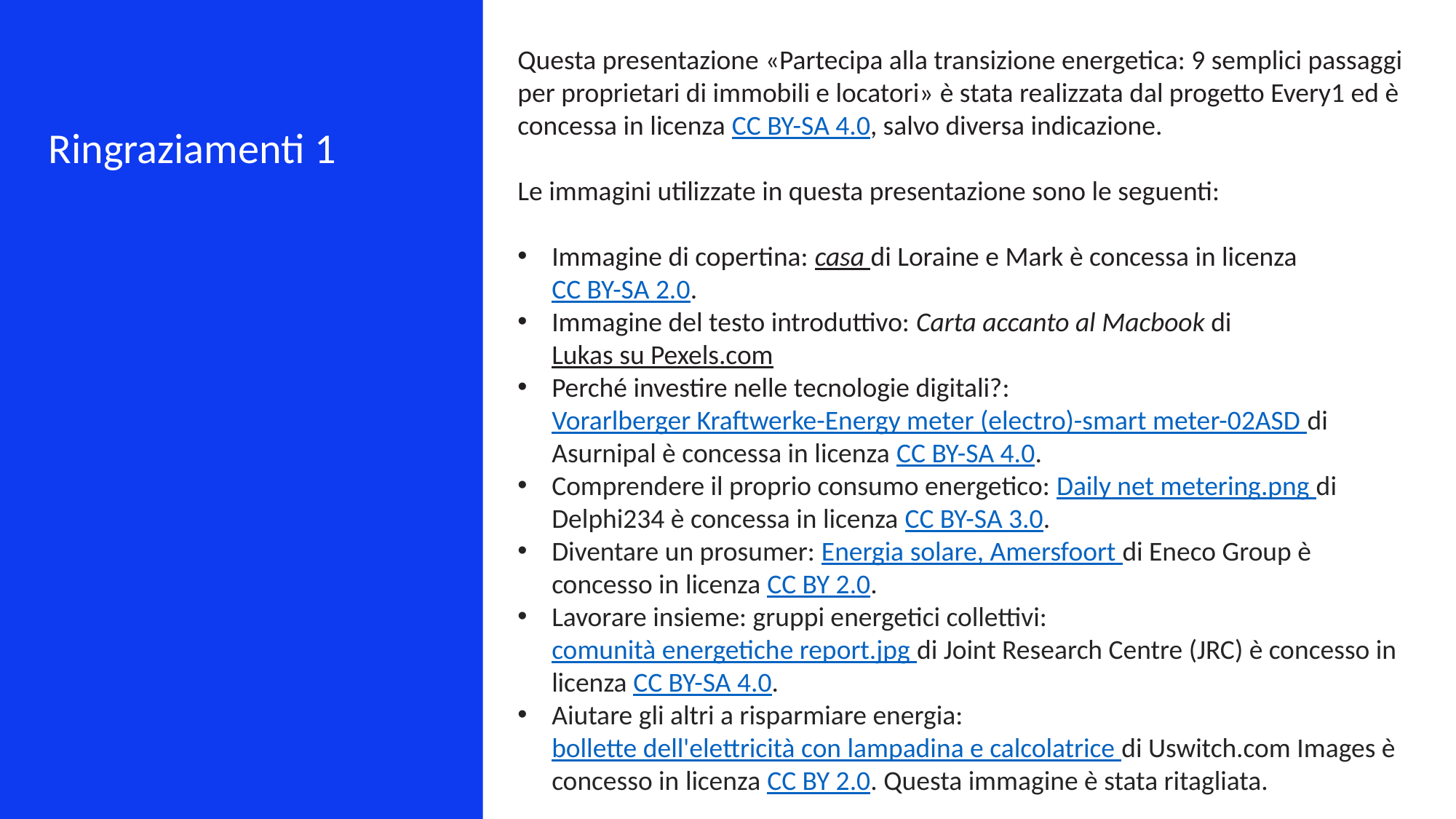

Questa presentazione «Partecipa alla transizione energetica: 9 semplici passaggi per proprietari di immobili e locatori» è stata realizzata dal progetto Every1 ed è concessa in licenza CC BY-SA 4.0, salvo diversa indicazione.

Le immagini utilizzate in questa presentazione sono le seguenti:

Immagine di copertina: casa di Loraine e Mark è concessa in licenza CC BY-SA 2.0.
Immagine del testo introduttivo: Carta accanto al Macbook di Lukas su Pexels.com
Perché investire nelle tecnologie digitali?: Vorarlberger Kraftwerke-Energy meter (electro)-smart meter-02ASD di Asurnipal è concessa in licenza CC BY-SA 4.0.
Comprendere il proprio consumo energetico: Daily net metering.png di Delphi234 è concessa in licenza CC BY-SA 3.0.
Diventare un prosumer: Energia solare, Amersfoort di Eneco Group è concesso in licenza CC BY 2.0.
Lavorare insieme: gruppi energetici collettivi: comunità energetiche report.jpg di Joint Research Centre (JRC) è concesso in licenza CC BY-SA 4.0.
Aiutare gli altri a risparmiare energia: bollette dell'elettricità con lampadina e calcolatrice di Uswitch.com Images è concesso in licenza CC BY 2.0. Questa immagine è stata ritagliata.
Ringraziamenti 1